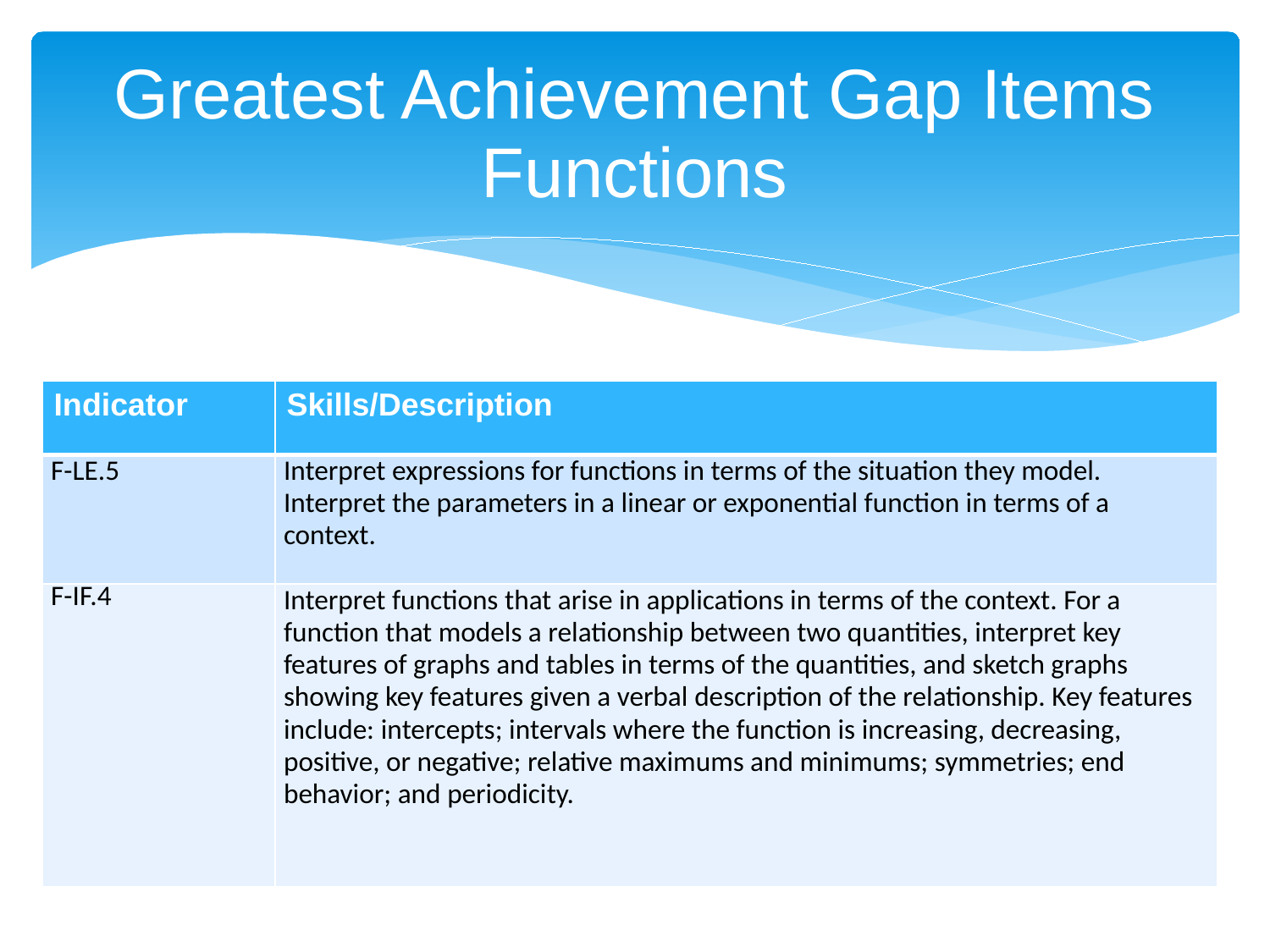

# Greatest Achievement Gap Items Functions
| Indicator | Skills/Description |
| --- | --- |
| F-LE.5 | Interpret expressions for functions in terms of the situation they model. Interpret the parameters in a linear or exponential function in terms of a context. |
| F-IF.4 | Interpret functions that arise in applications in terms of the context. For a function that models a relationship between two quantities, interpret key features of graphs and tables in terms of the quantities, and sketch graphs showing key features given a verbal description of the relationship. Key features include: intercepts; intervals where the function is increasing, decreasing, positive, or negative; relative maximums and minimums; symmetries; end behavior; and periodicity. |